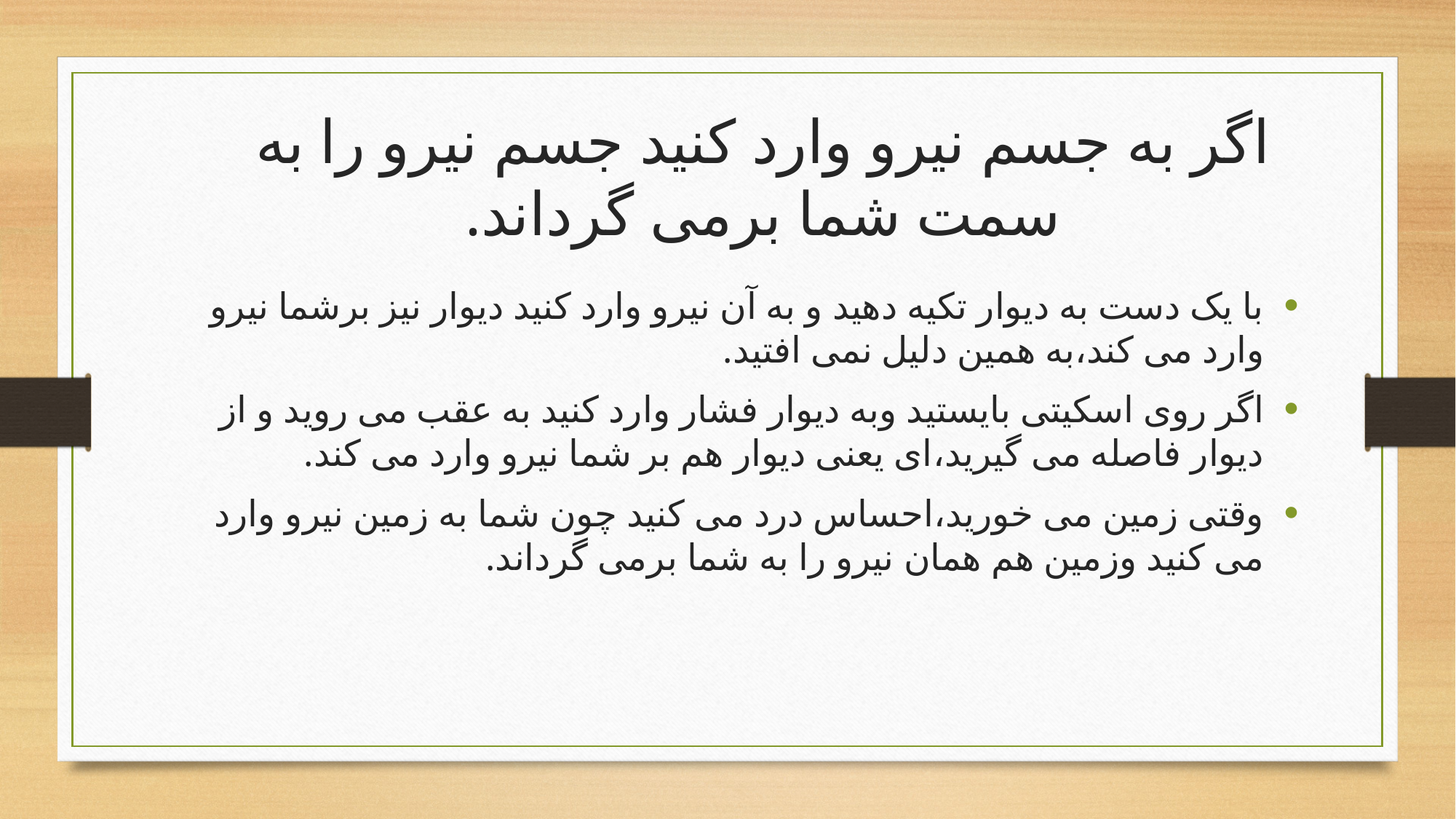

اگر به جسم نیرو وارد کنید جسم نیرو را به سمت شما برمی گرداند.
با یک دست به دیوار تکیه دهید و به آن نیرو وارد کنید دیوار نیز برشما نیرو وارد می کند،به همین دلیل نمی افتید.
اگر روی اسکیتی بایستید وبه دیوار فشار وارد کنید به عقب می روید و از دیوار فاصله می گیرید،ای یعنی دیوار هم بر شما نیرو وارد می کند.
وقتی زمین می خورید،احساس درد می کنید چون شما به زمین نیرو وارد می کنید وزمین هم همان نیرو را به شما برمی گرداند.